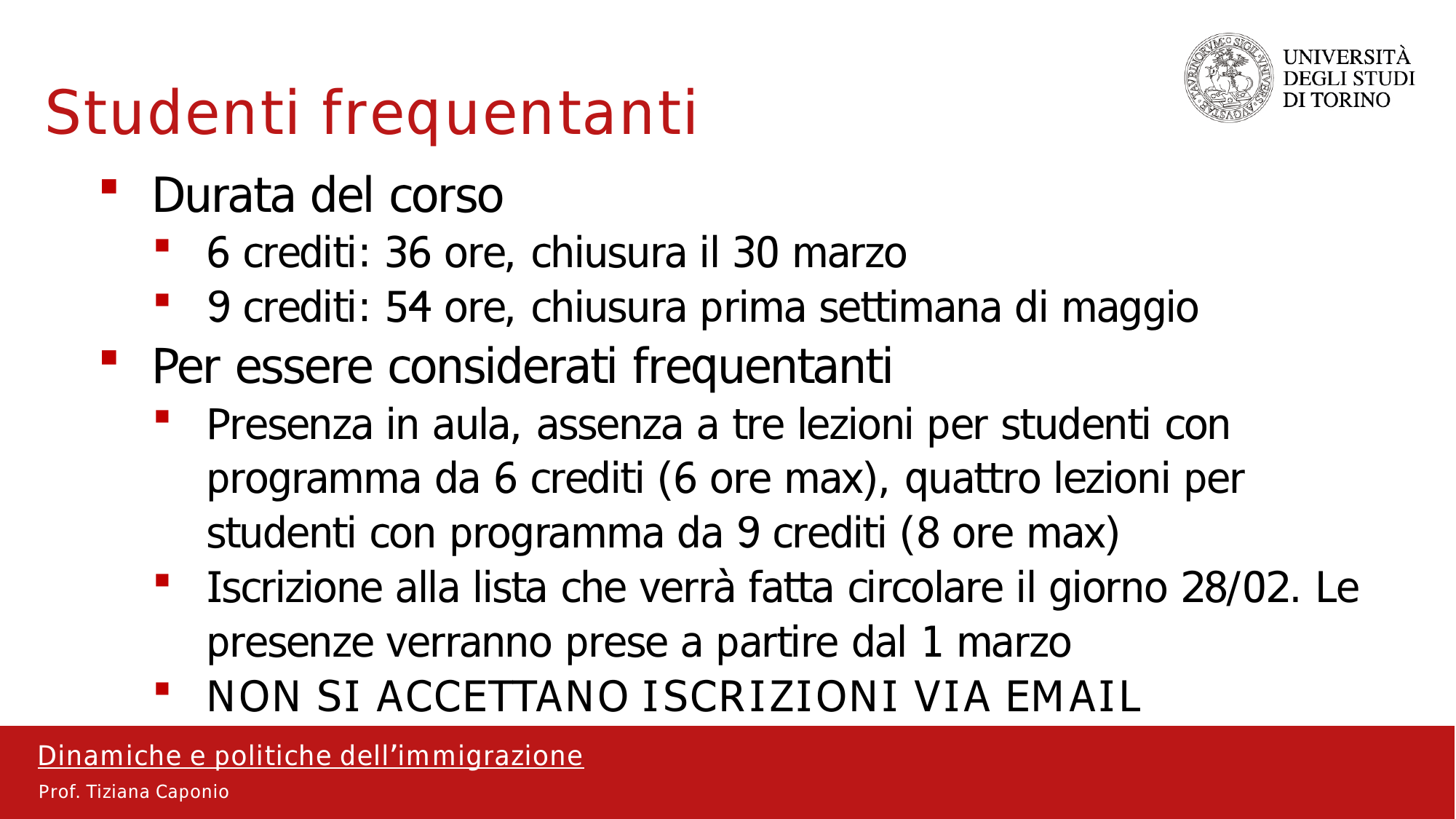

Studenti frequentanti

Durata del corso
6 crediti: 36 ore, chiusura il 30 marzo
9 crediti: 54 ore, chiusura prima settimana di maggio
Per essere considerati frequentanti
Presenza in aula, assenza a tre lezioni per studenti con programma da 6 crediti (6 ore max), quattro lezioni per studenti con programma da 9 crediti (8 ore max)
Iscrizione alla lista che verrà fatta circolare il giorno 28/02. Le presenze verranno prese a partire dal 1 marzo
NON SI ACCETTANO ISCRIZIONI VIA EMAIL
Dinamiche e politiche dell’immigrazione
Prof. Tiziana Caponio